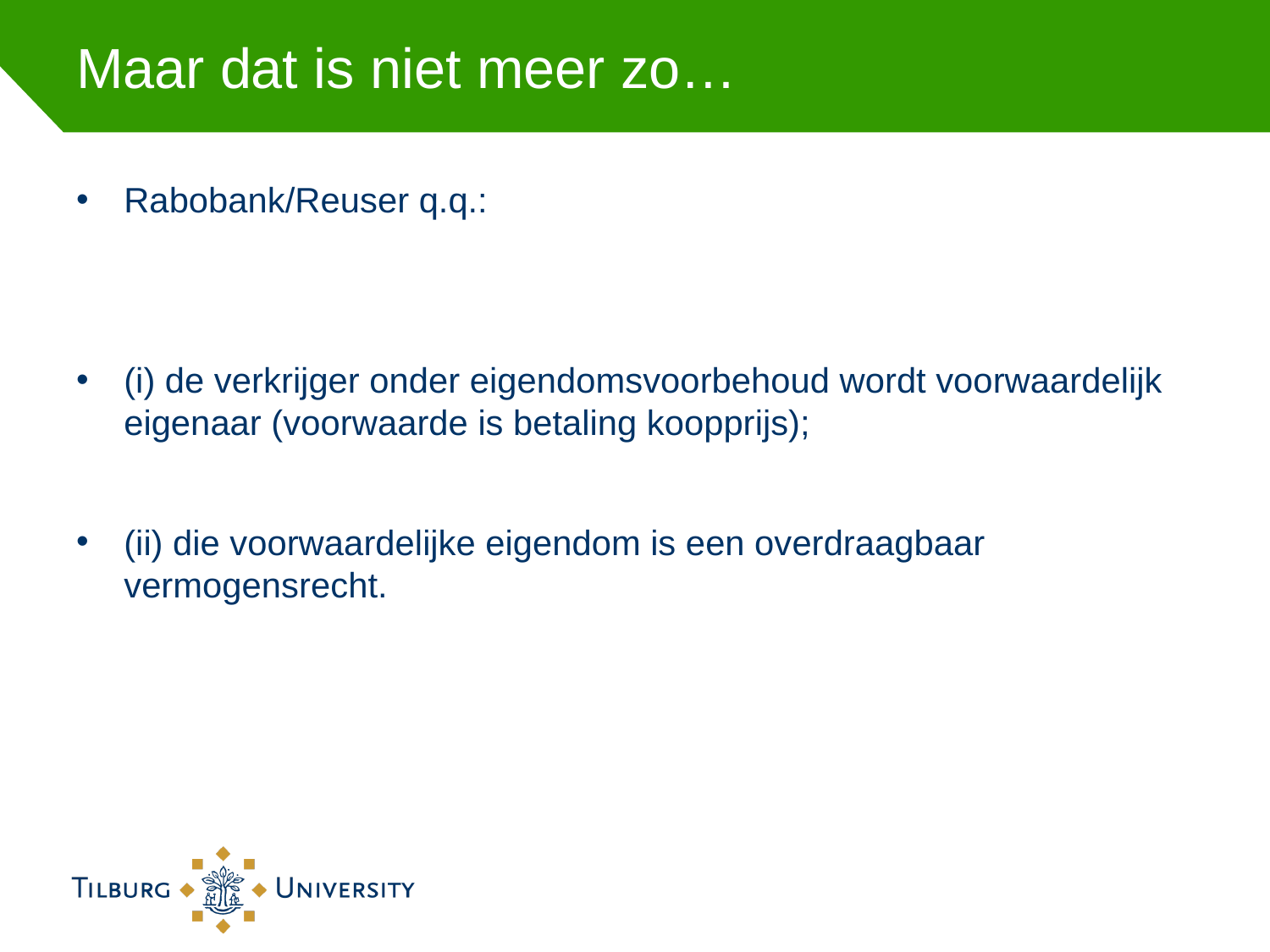

# Maar dat is niet meer zo…
Rabobank/Reuser q.q.:

(i) de verkrijger onder eigendomsvoorbehoud wordt voorwaardelijk eigenaar (voorwaarde is betaling koopprijs);

(ii) die voorwaardelijke eigendom is een overdraagbaar vermogensrecht.